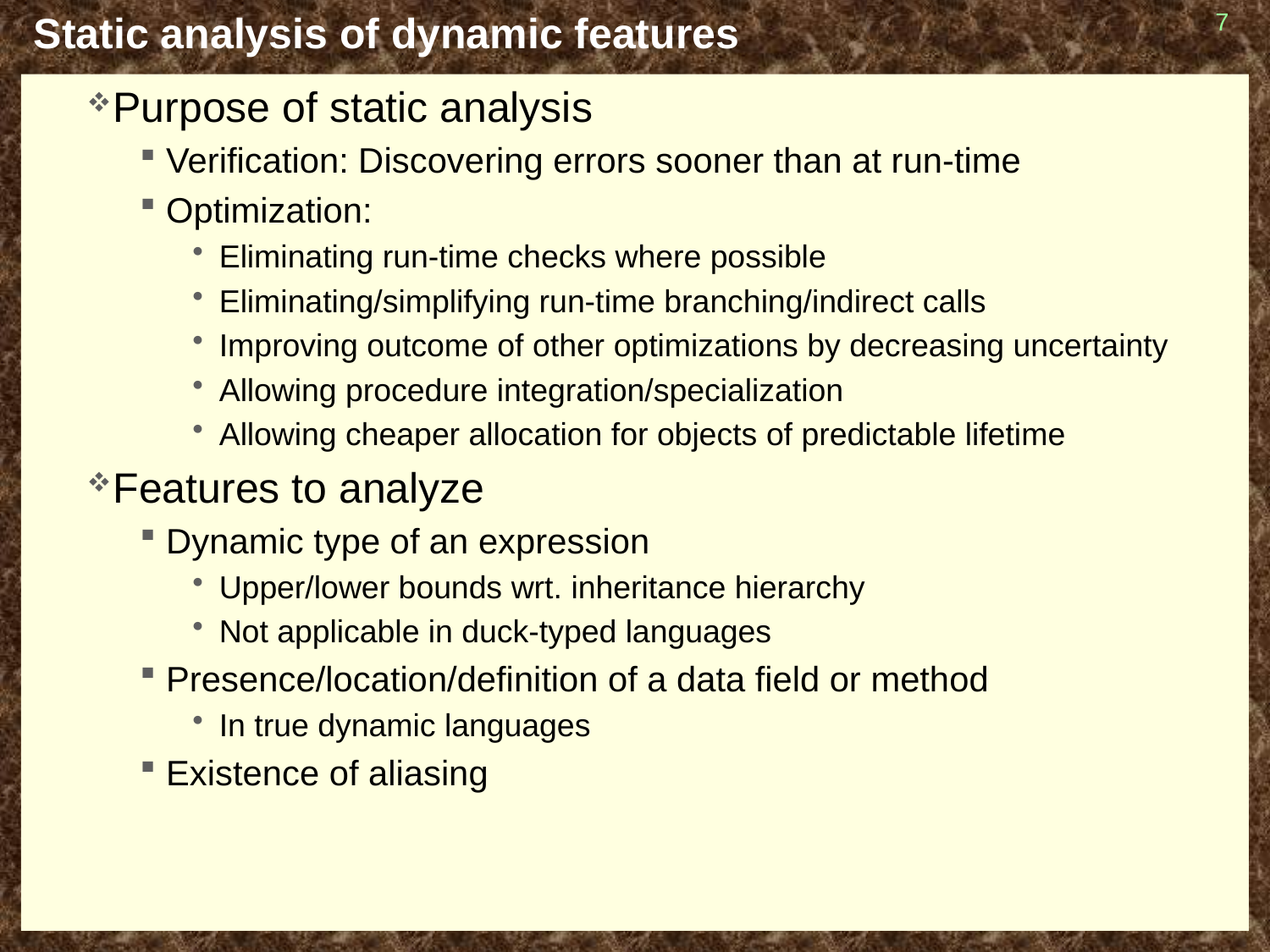

# Static analysis of dynamic features
7
Purpose of static analysis
Verification: Discovering errors sooner than at run-time
Optimization:
Eliminating run-time checks where possible
Eliminating/simplifying run-time branching/indirect calls
Improving outcome of other optimizations by decreasing uncertainty
Allowing procedure integration/specialization
Allowing cheaper allocation for objects of predictable lifetime
Features to analyze
Dynamic type of an expression
Upper/lower bounds wrt. inheritance hierarchy
Not applicable in duck-typed languages
Presence/location/definition of a data field or method
In true dynamic languages
Existence of aliasing